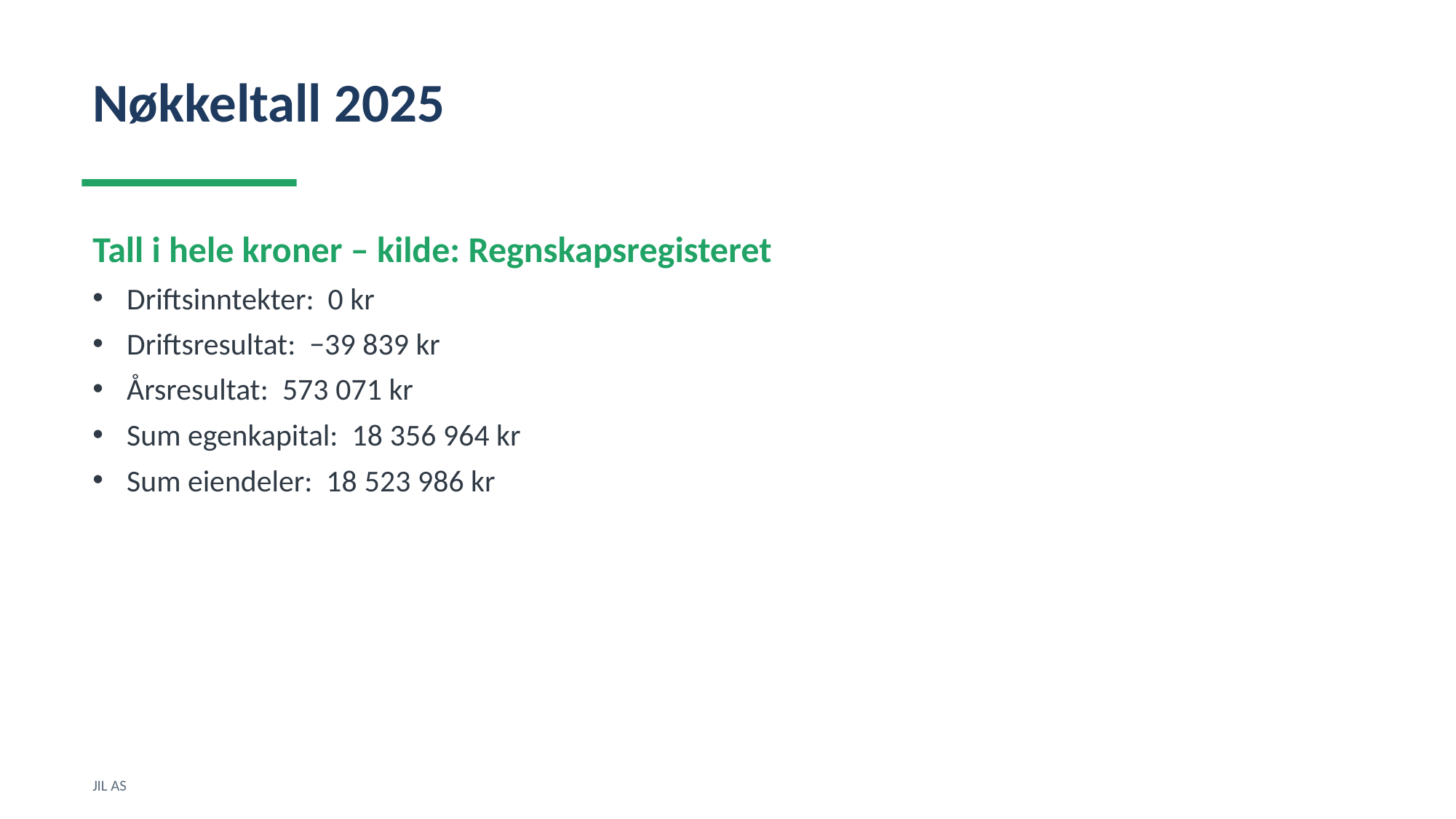

Nøkkeltall 2025

Tall i hele kroner – kilde: Regnskapsregisteret
Driftsinntekter:  0 kr
Driftsresultat:  −39 839 kr
Årsresultat:  573 071 kr
Sum egenkapital:  18 356 964 kr
Sum eiendeler:  18 523 986 kr
JIL AS